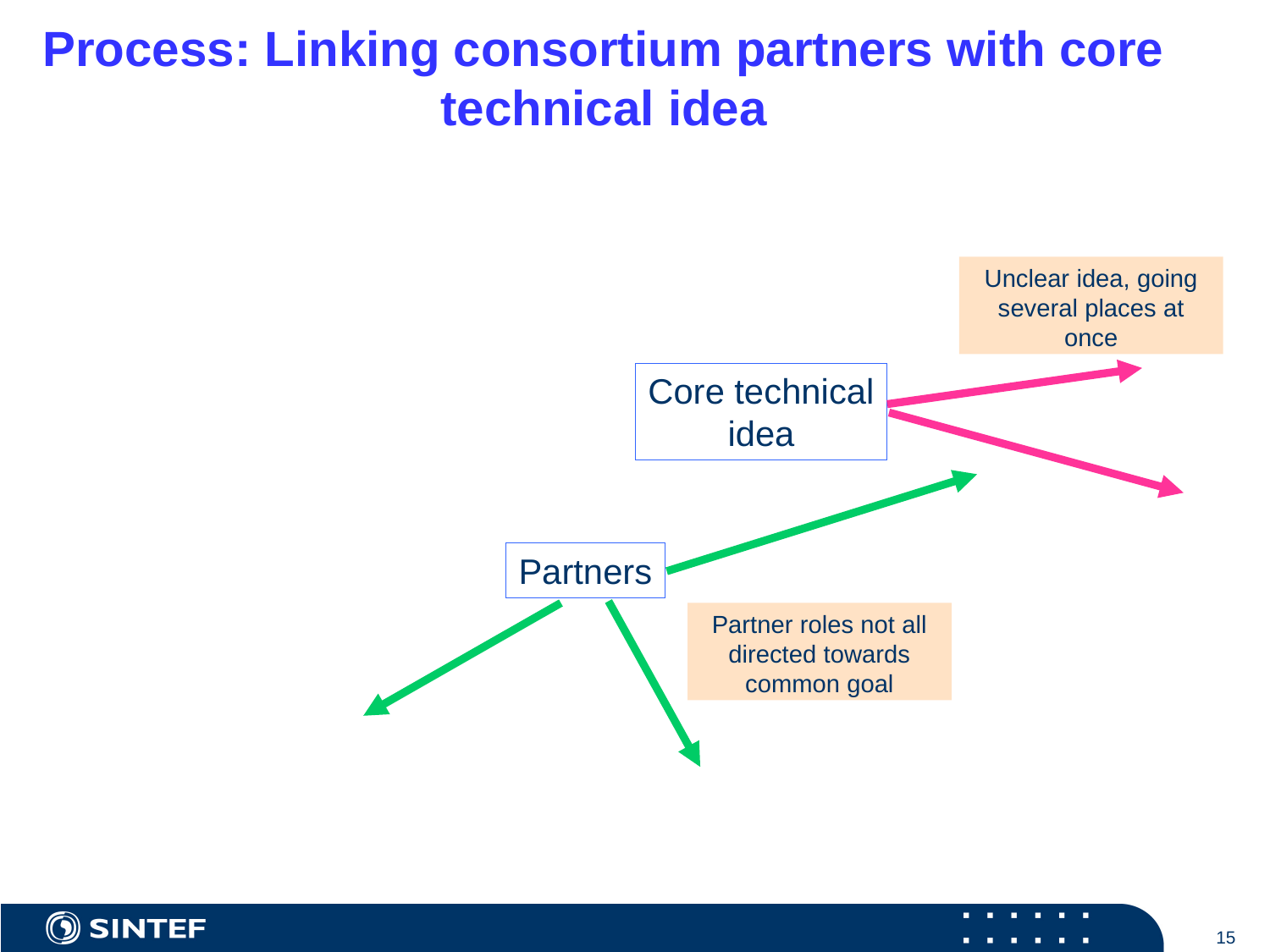

# Process: Linking consortium partners with core technical idea
Unclear idea, going several places at once
Core technical
idea

Partners

Partner roles not all directed towards common goal

15